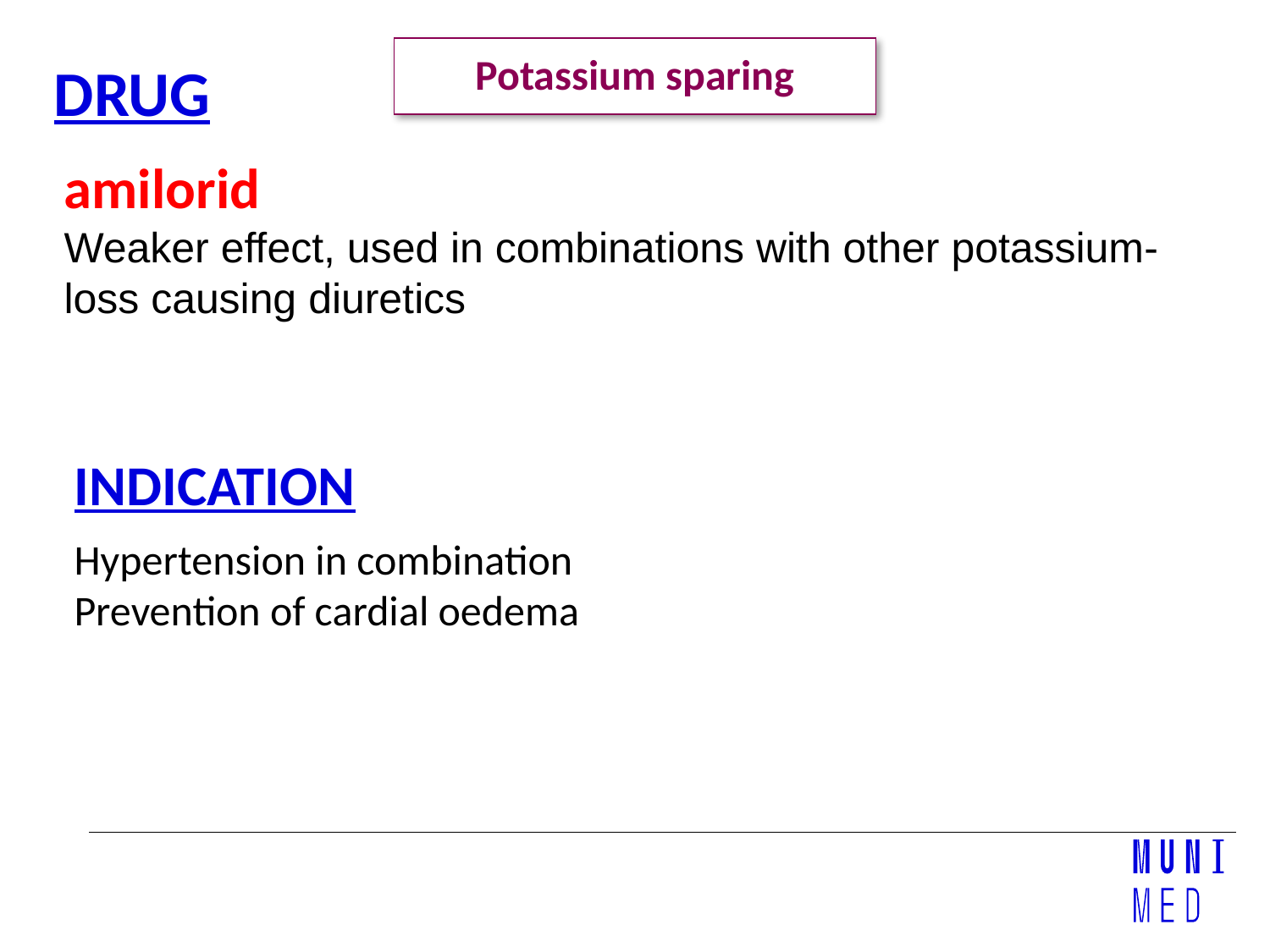

Potassium sparing
DRUG
amilorid
Weaker effect, used in combinations with other potassium-loss causing diuretics

INDICATION
Hypertension in combination
Prevention of cardial oedema